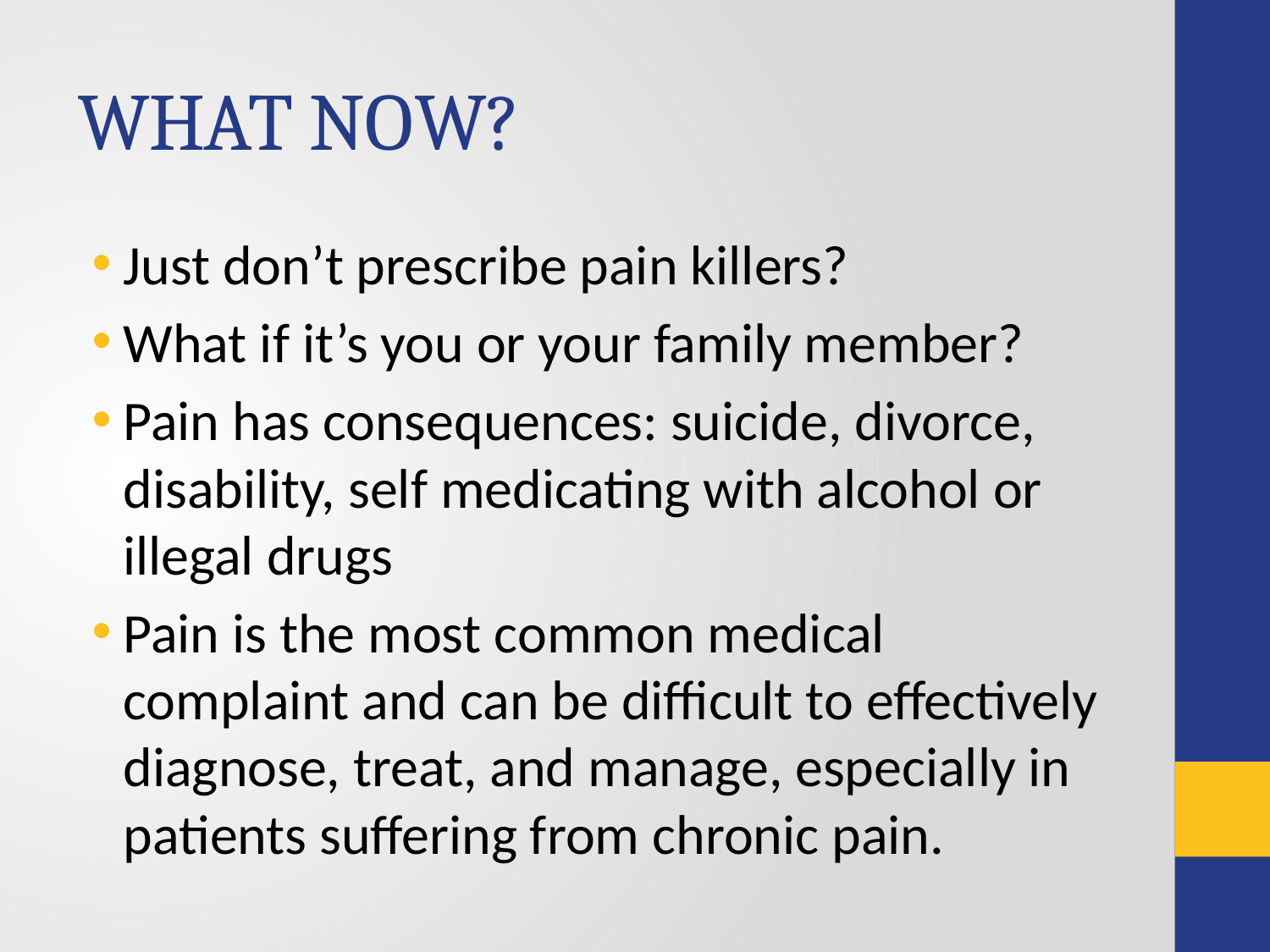

# WHAT NOW?
Just don’t prescribe pain killers?
What if it’s you or your family member?
Pain has consequences: suicide, divorce, disability, self medicating with alcohol or illegal drugs
Pain is the most common medical complaint and can be difficult to effectively diagnose, treat, and manage, especially in patients suffering from chronic pain.